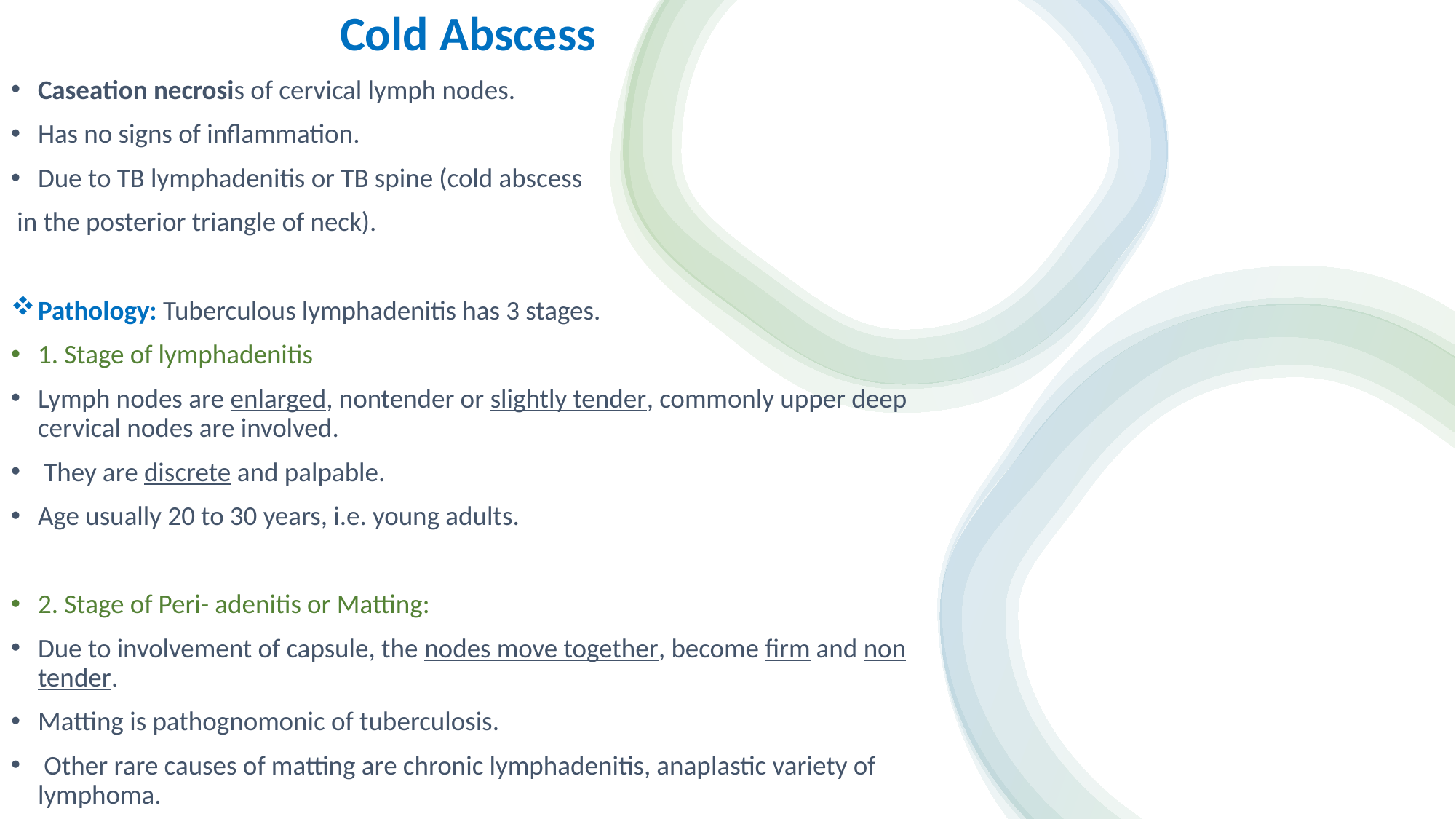

Cold Abscess
Caseation necrosis of cervical lymph nodes.
Has no signs of inflammation.
Due to TB lymphadenitis or TB spine (cold abscess
 in the posterior triangle of neck).

Pathology: Tuberculous lymphadenitis has 3 stages.
1. Stage of lymphadenitis
Lymph nodes are enlarged, nontender or slightly tender, commonly upper deep cervical nodes are involved.
 They are discrete and palpable.
Age usually 20 to 30 years, i.e. young adults.

2. Stage of Peri- adenitis or Matting:
Due to involvement of capsule, the nodes move together, become firm and non­ tender.
Matting is pathognomonic of tuberculosis.
 Other rare causes of matting are chronic lymphadenitis, anaplastic variety of lymphoma.